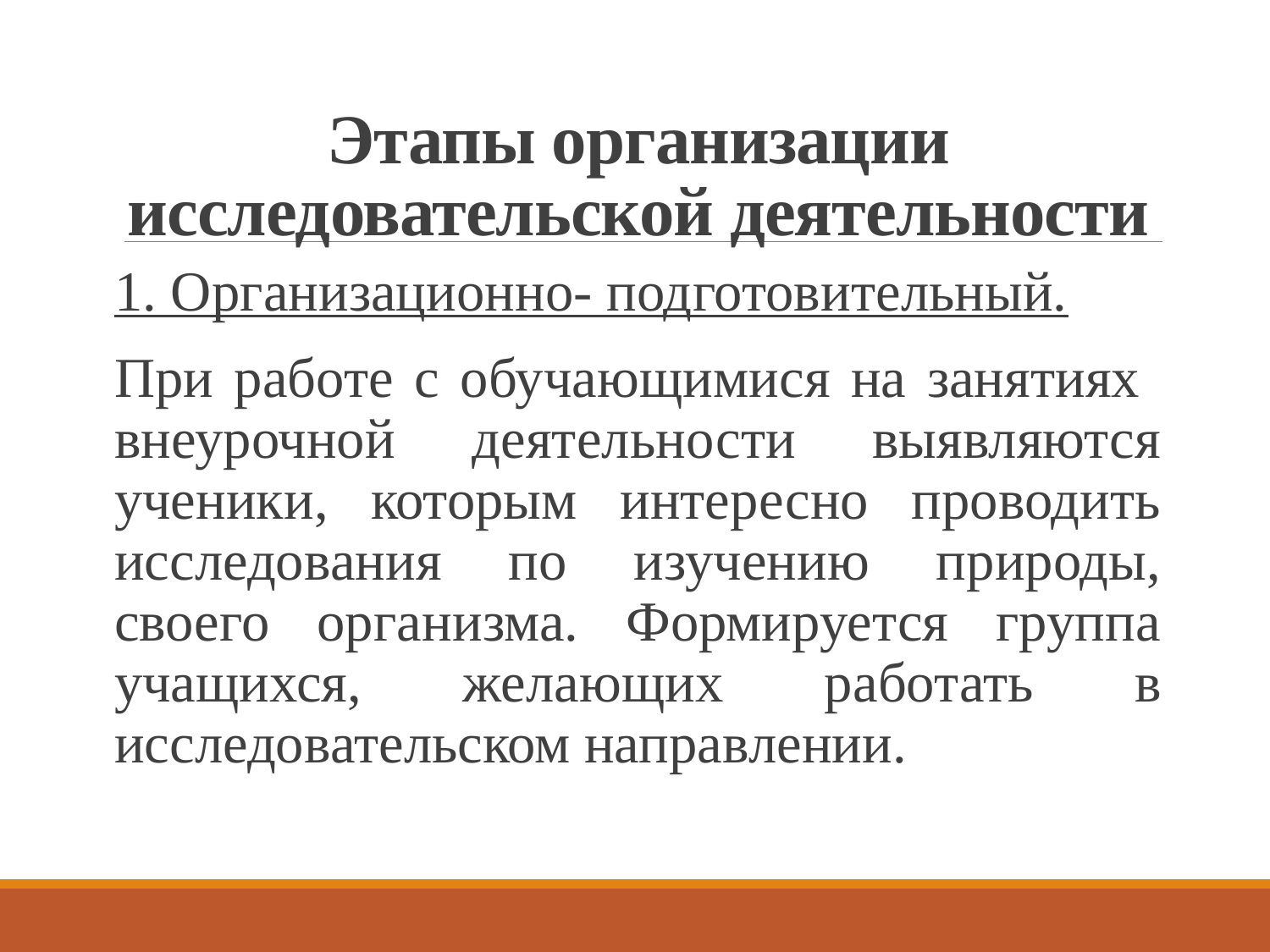

# Этапы организации исследовательской деятельности
1. Организационно- подготовительный.
При работе с обучающимися на занятиях  внеурочной деятельности выявляются ученики, которым интересно проводить исследования по изучению природы, своего организма. Формируется группа учащихся, желающих работать в исследовательском направлении.